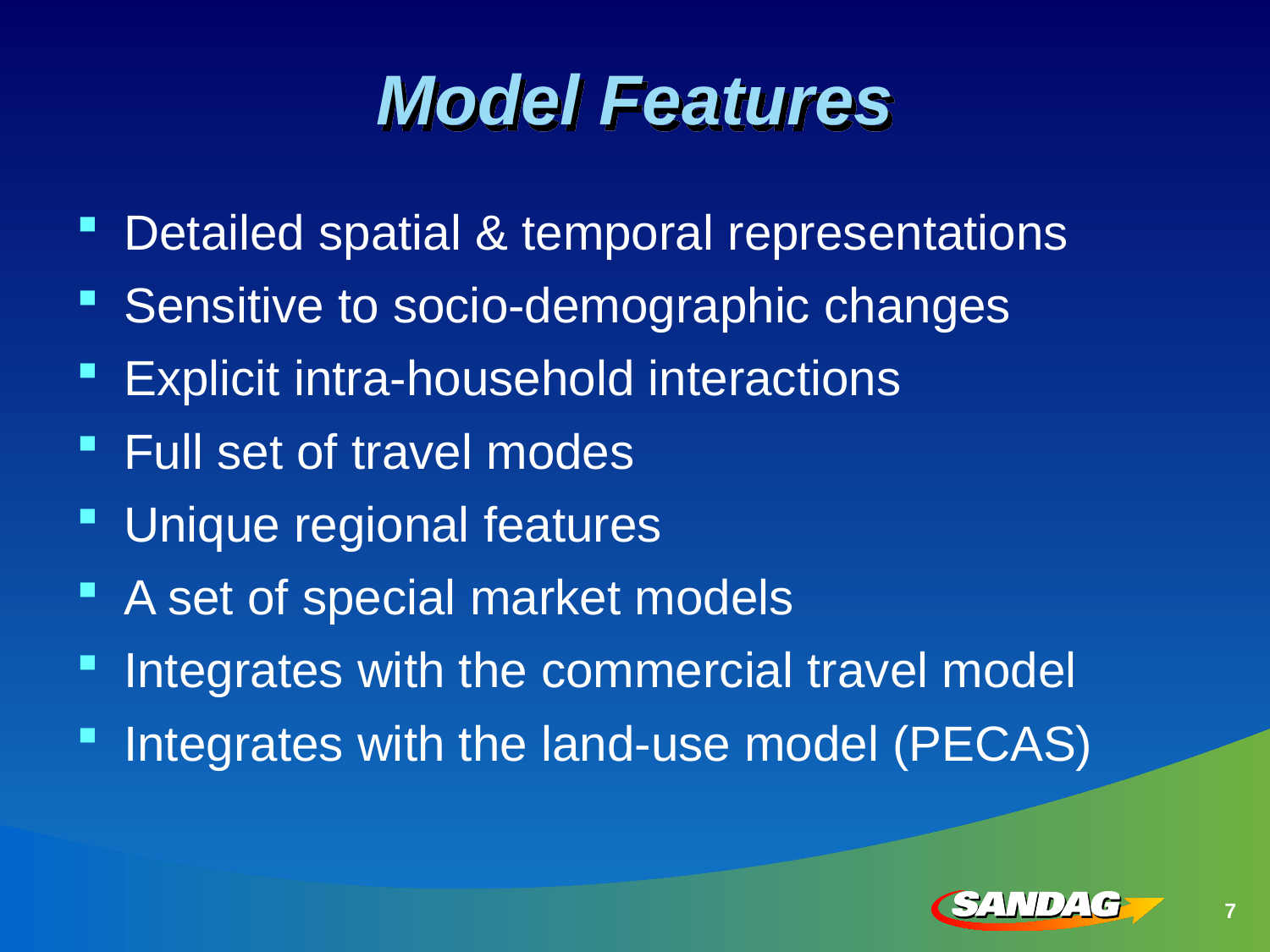

# Model Features
Detailed spatial & temporal representations
Sensitive to socio-demographic changes
Explicit intra-household interactions
Full set of travel modes
Unique regional features
A set of special market models
Integrates with the commercial travel model
Integrates with the land-use model (PECAS)

7